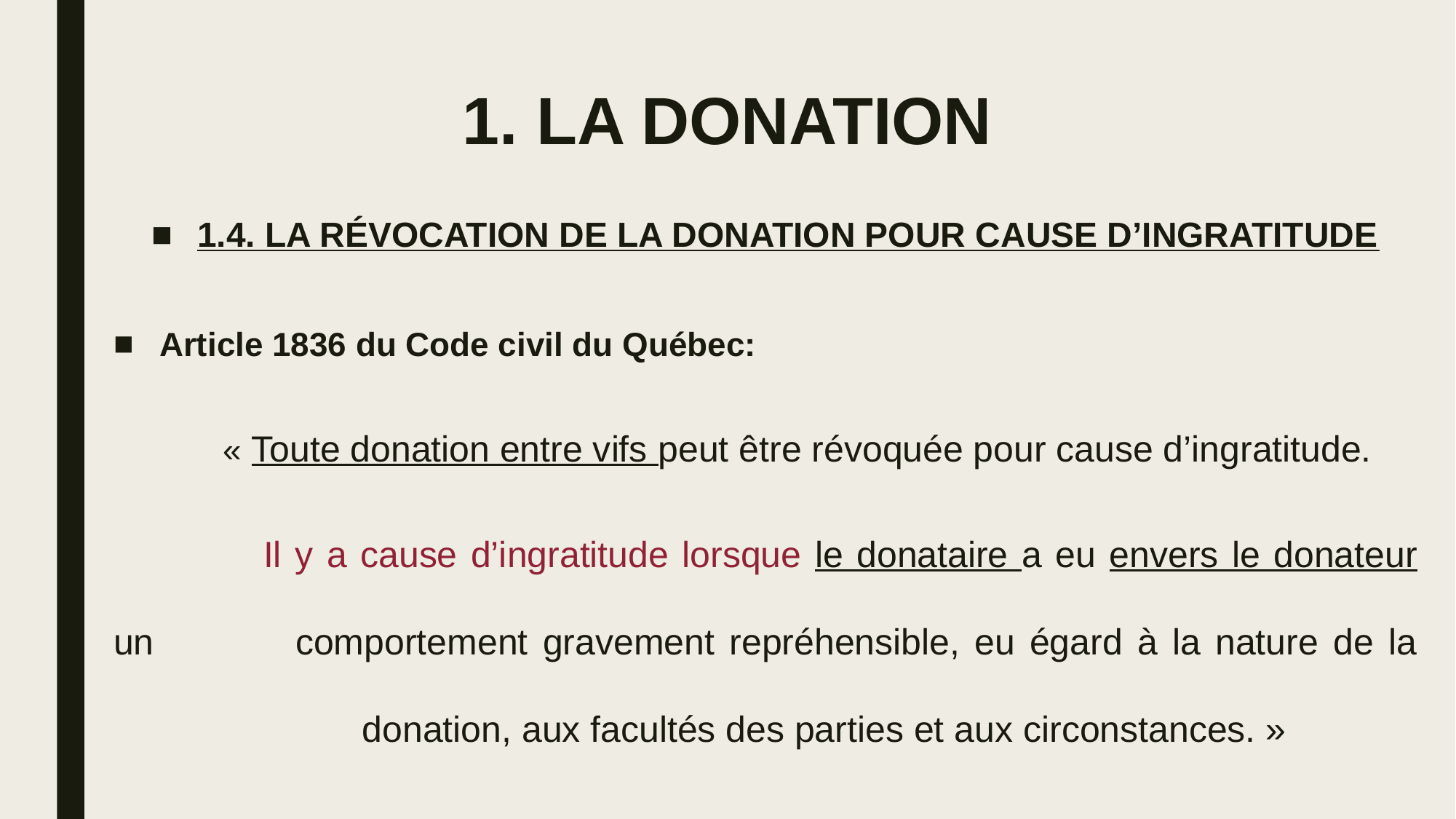

# 1. LA DONATION
1.4. LA RÉVOCATION DE LA DONATION POUR CAUSE D’INGRATITUDE

Article 1836 du Code civil du Québec:
	« Toute donation entre vifs peut être révoquée pour cause d’ingratitude.
	   Il y a cause d’ingratitude lorsque le donataire a eu envers le donateur un      	   comportement gravement repréhensible, eu égard à la nature de la 	  	   donation, aux facultés des parties et aux circonstances. »